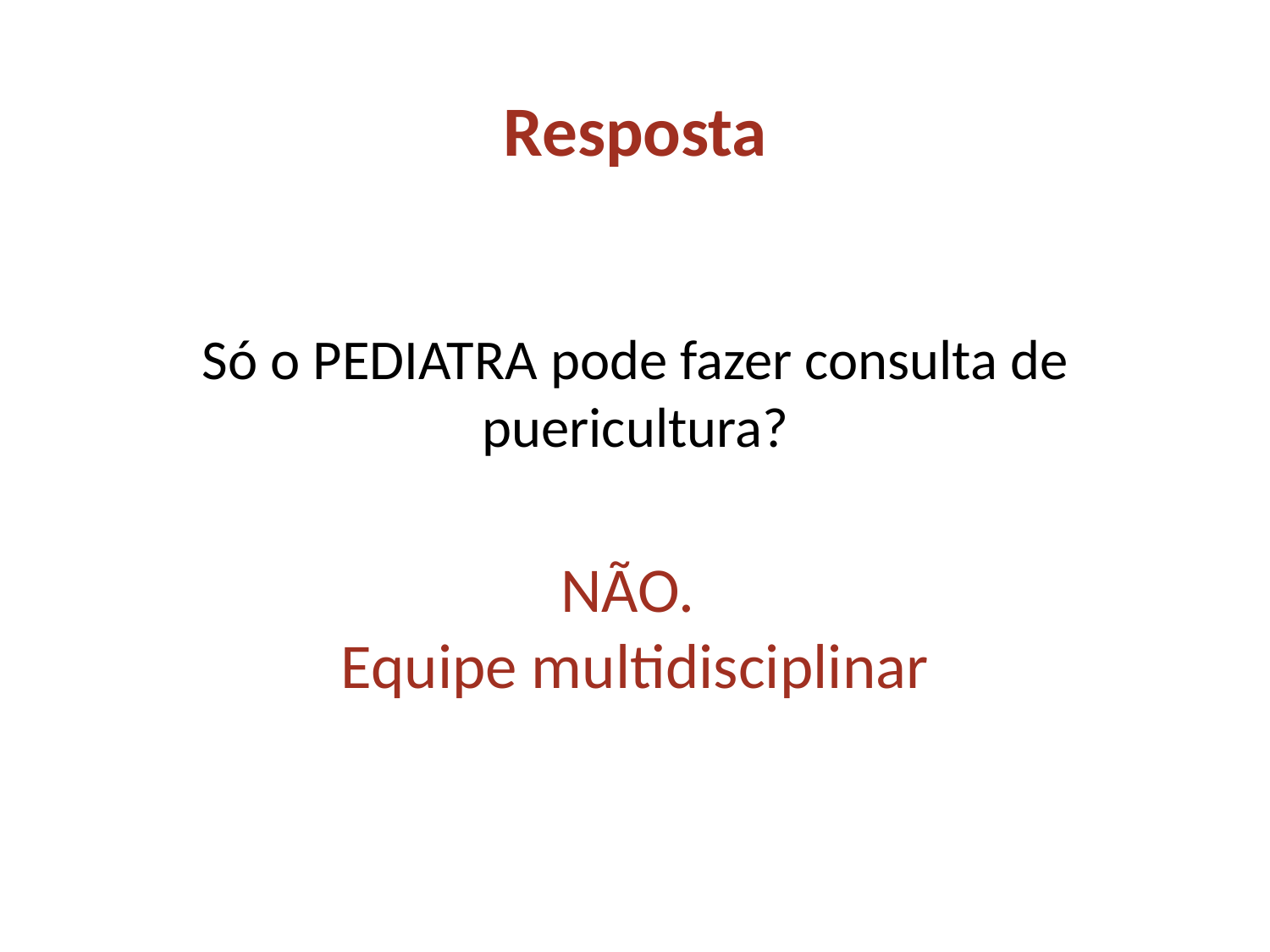

Resposta
Só o PEDIATRA pode fazer consulta de puericultura?
NÃO.
Equipe multidisciplinar